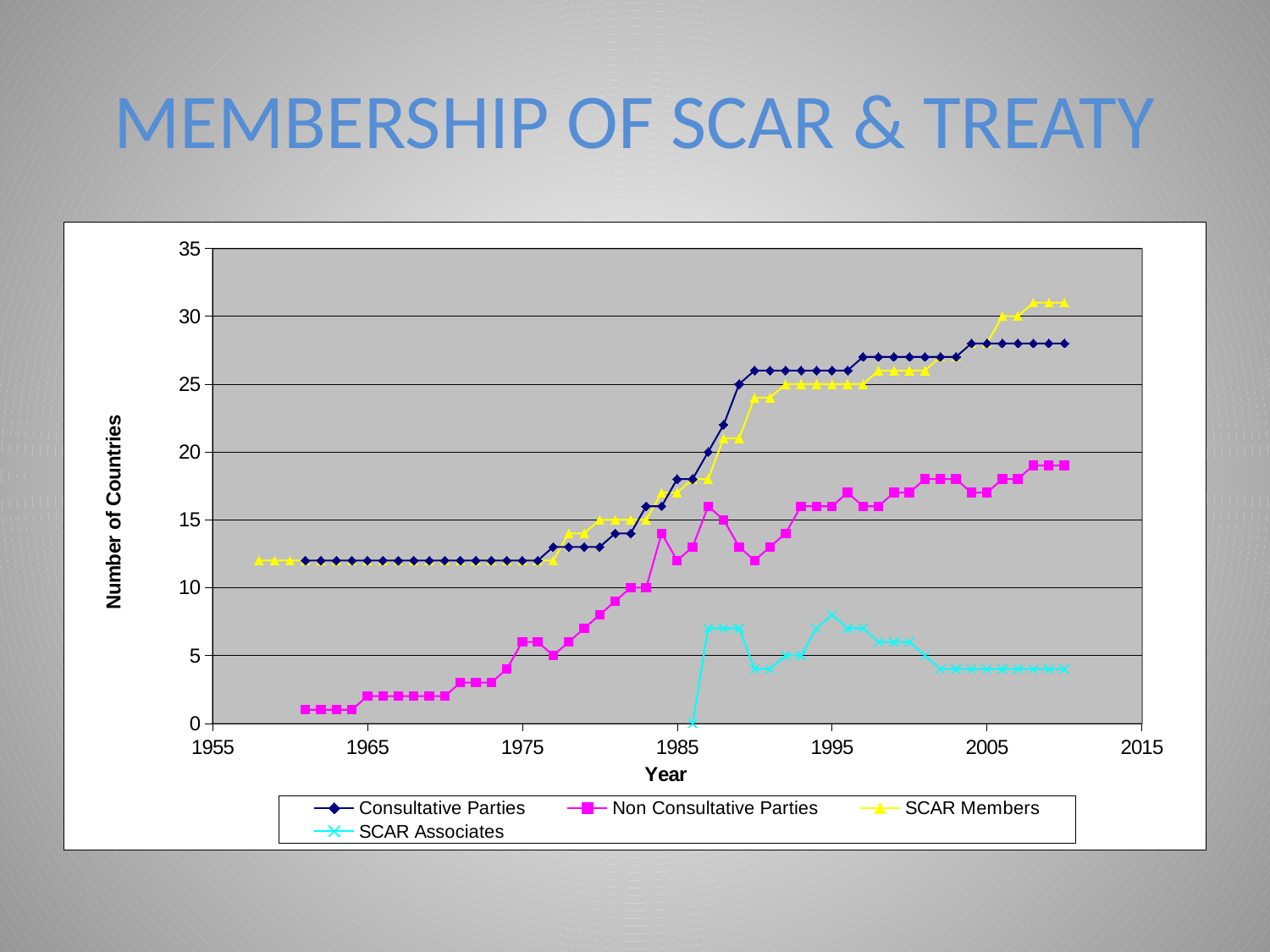

# MEMBERSHIP OF SCAR & TREATY

### Chart

| Category |  |  |  |  |
|---|---|---|---|---|